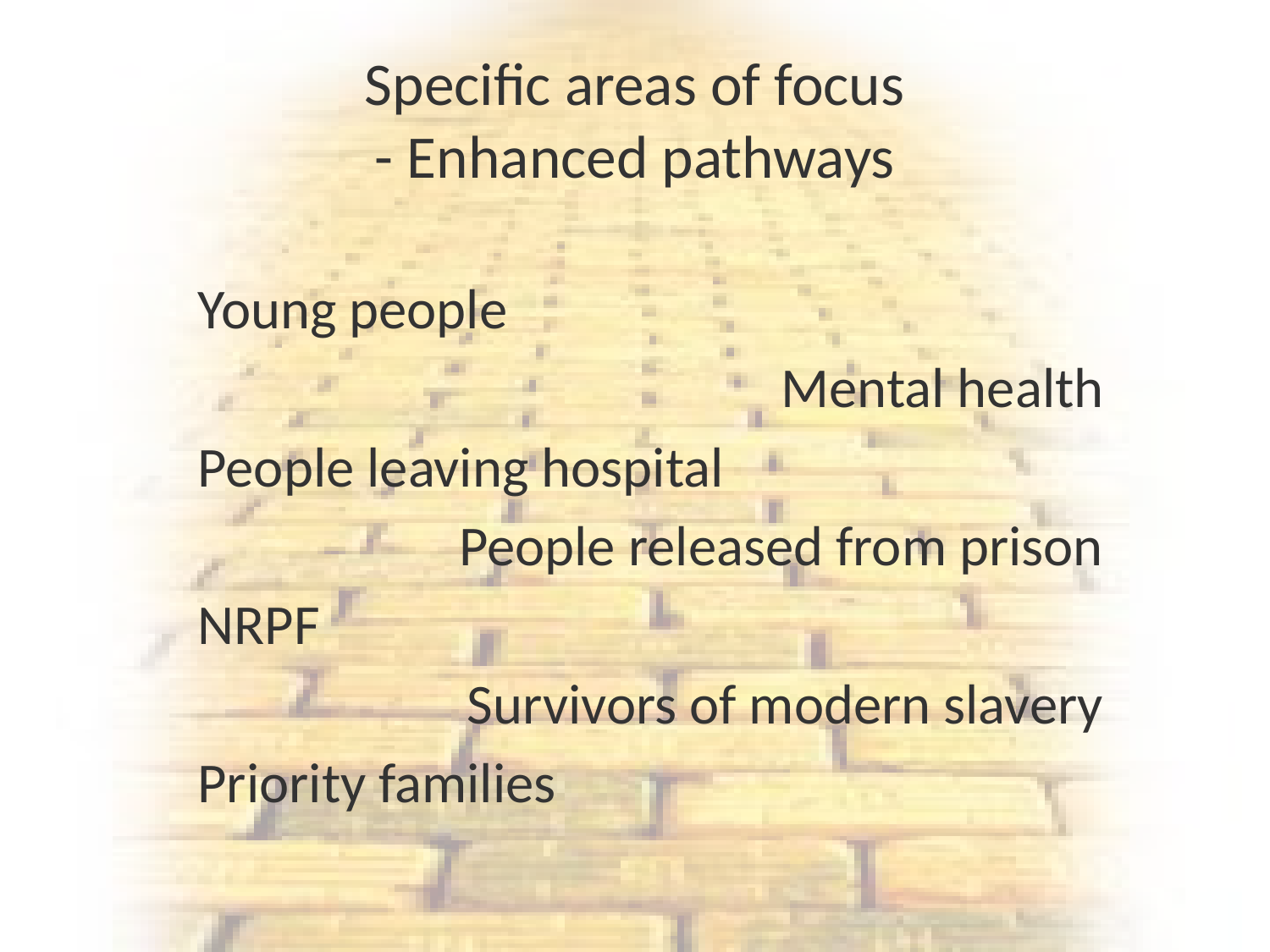

# Specific areas of focus - Enhanced pathways
Young people
Mental health
People leaving hospital
People released from prison
NRPF
Survivors of modern slavery
Priority families